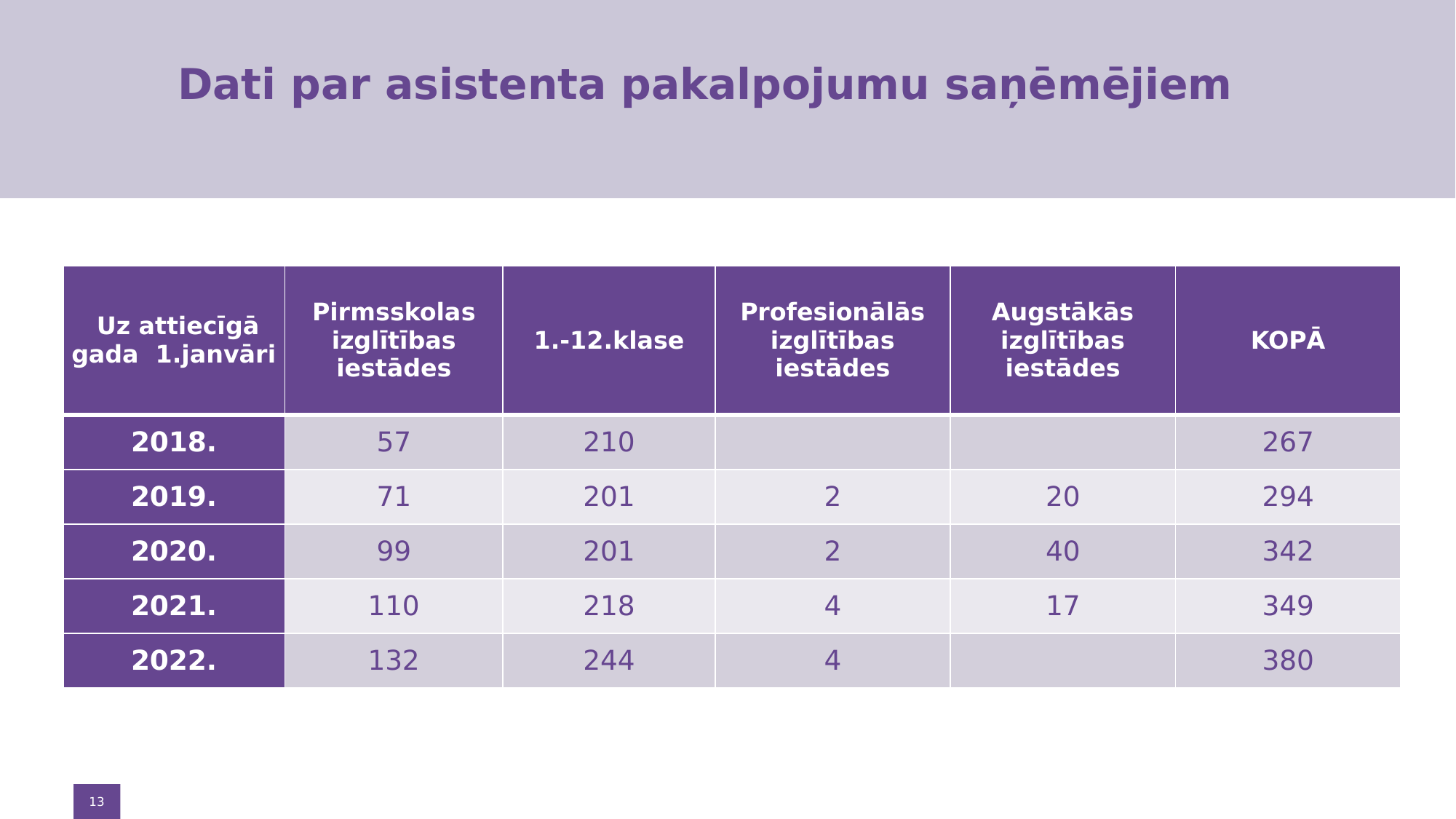

# Dati par asistenta pakalpojumu saņēmējiem

| Uz attiecīgā gada 1.janvāri | Pirmsskolas izglītības iestādes | 1.-12.klase | Profesionālās izglītības iestādes | Augstākās izglītības iestādes | KOPĀ |
| --- | --- | --- | --- | --- | --- |
| 2018. | 57 | 210 |  |  | 267 |
| 2019. | 71 | 201 | 2 | 20 | 294 |
| 2020. | 99 | 201 | 2 | 40 | 342 |
| 2021. | 110 | 218 | 4 | 17 | 349 |
| 2022. | 132 | 244 | 4 |  | 380 |
13